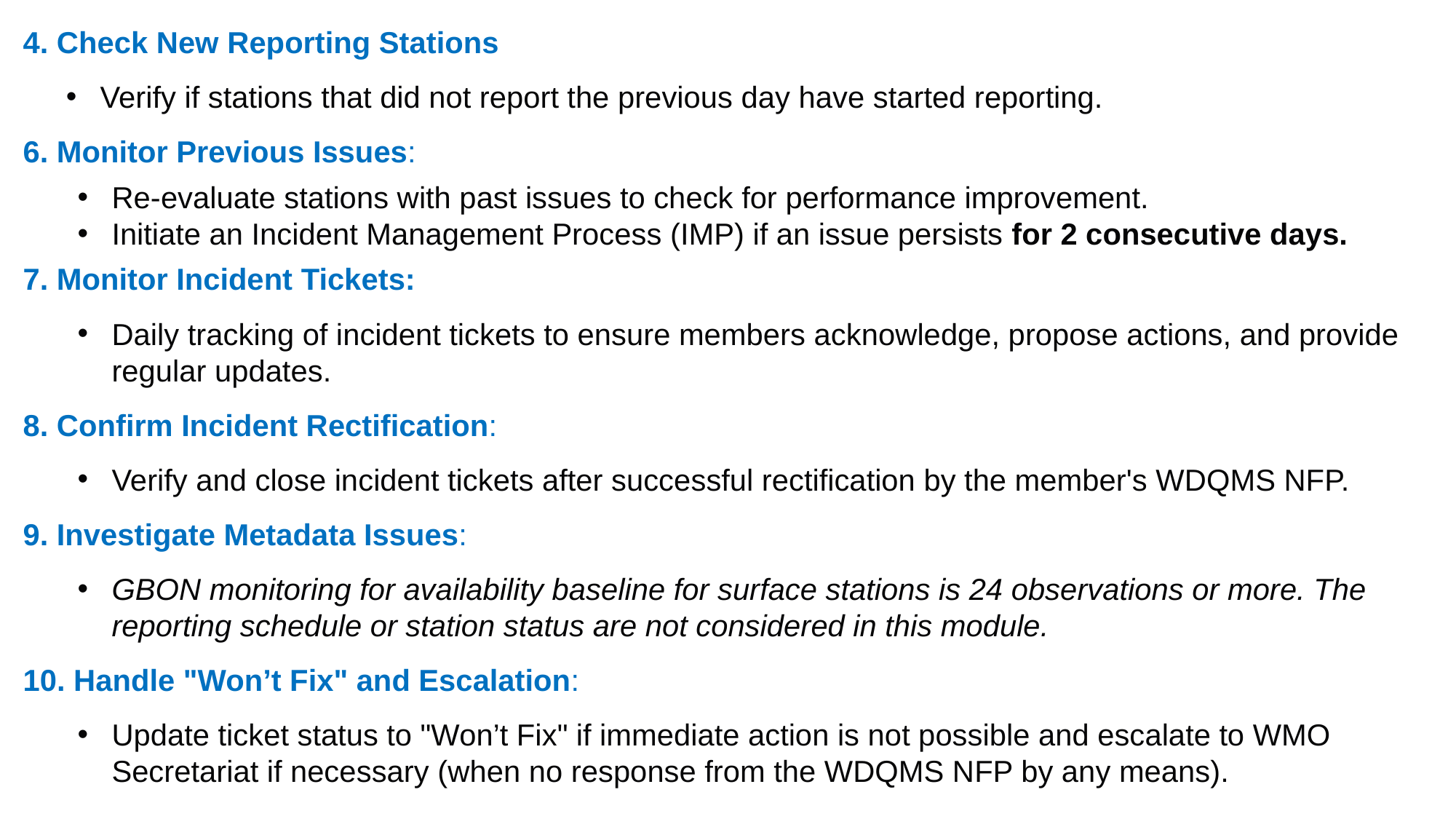

4. Check New Reporting Stations
Verify if stations that did not report the previous day have started reporting.
6. Monitor Previous Issues:
Re-evaluate stations with past issues to check for performance improvement.
Initiate an Incident Management Process (IMP) if an issue persists for 2 consecutive days.
7. Monitor Incident Tickets:
Daily tracking of incident tickets to ensure members acknowledge, propose actions, and provide regular updates.
8. Confirm Incident Rectification:
Verify and close incident tickets after successful rectification by the member's WDQMS NFP.
9. Investigate Metadata Issues:
GBON monitoring for availability baseline for surface stations is 24 observations or more. The reporting schedule or station status are not considered in this module.
10. Handle "Won’t Fix" and Escalation:
Update ticket status to "Won’t Fix" if immediate action is not possible and escalate to WMO Secretariat if necessary (when no response from the WDQMS NFP by any means).